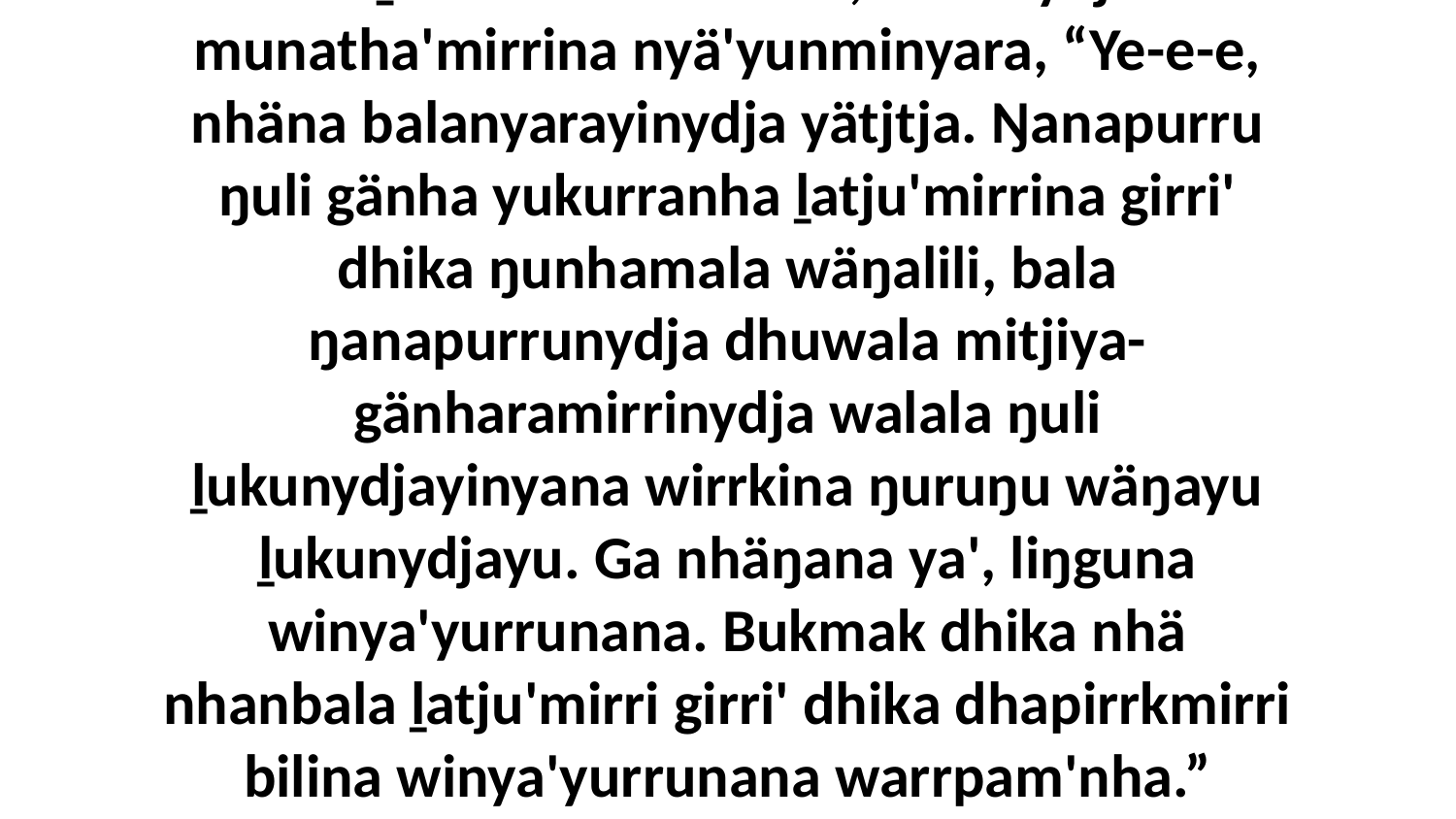

19 Walala yukurra nyä'yunmirri wiṯthunmirrina dhika, bukunydja munatha'mirrina nyä'yunminyara, “Ye-e-e, nhäna balanyarayinydja yätjtja. Ŋanapurru ŋuli gänha yukurranha ḻatju'mirrina girri' dhika ŋunhamala wäŋalili, bala ŋanapurrunydja dhuwala mitjiya-gänharamirrinydja walala ŋuli ḻukunydjayinyana wirrkina ŋuruŋu wäŋayu ḻukunydjayu. Ga nhäŋana ya', liŋguna winya'yurrunana. Bukmak dhika nhä nhanbala ḻatju'mirri girri' dhika dhapirrkmirri bilina winya'yurrunana warrpam'nha.” Bitjandhina walala nyä'yunmirrinydja marrtji ŋuruku wäŋawunydja.